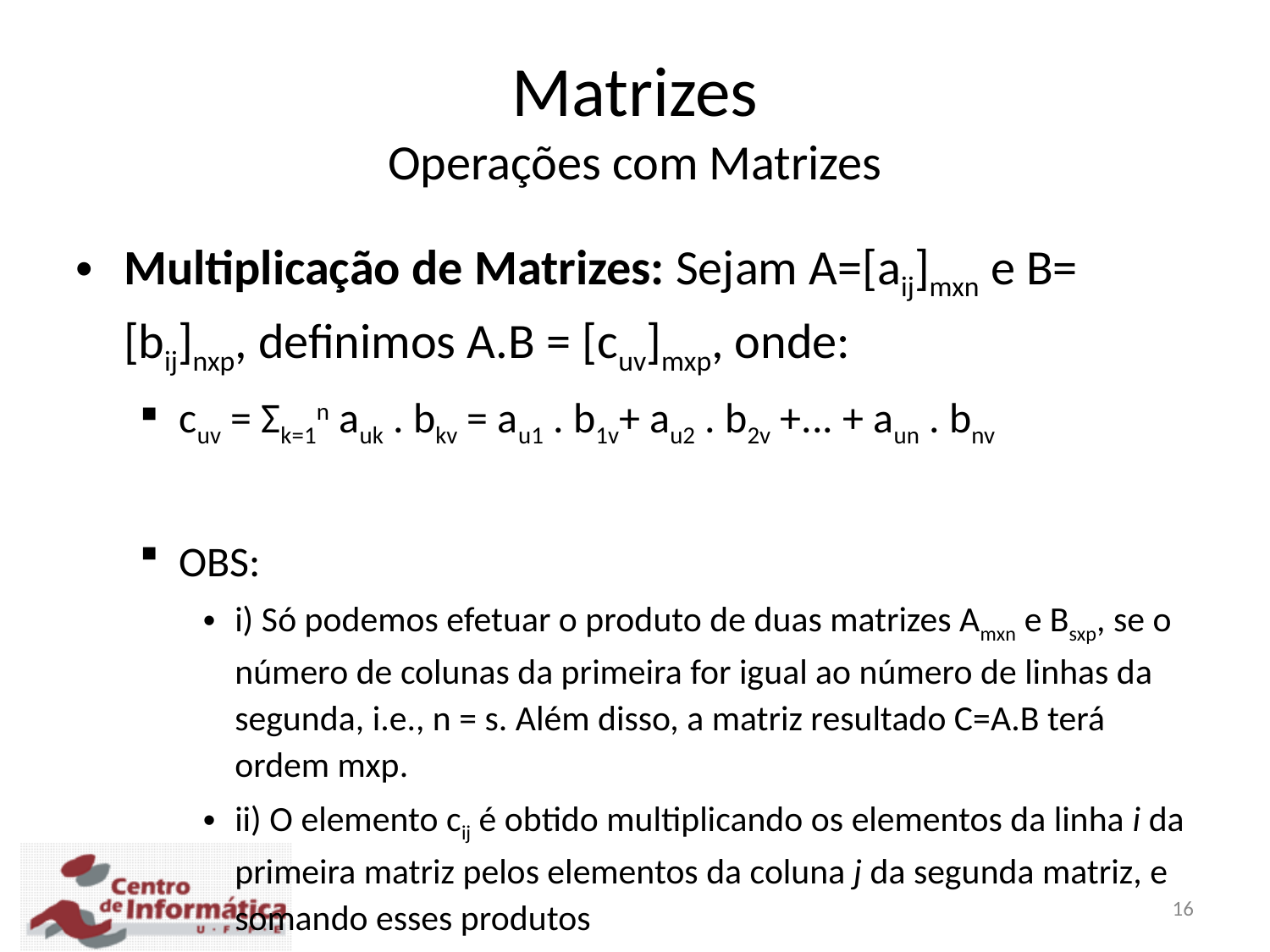

Matrizes
Operações com Matrizes
Multiplicação de Matrizes: Sejam A=[aij]mxn e B= [bij]nxp, definimos A.B = [cuv]mxp, onde:
cuv = Σk=1n auk . bkv = au1 . b1v+ au2 . b2v +... + aun . bnv

OBS:
i) Só podemos efetuar o produto de duas matrizes Amxn e Bsxp, se o número de colunas da primeira for igual ao número de linhas da segunda, i.e., n = s. Além disso, a matriz resultado C=A.B terá ordem mxp.
ii) O elemento cij é obtido multiplicando os elementos da linha i da primeira matriz pelos elementos da coluna j da segunda matriz, e somando esses produtos
16